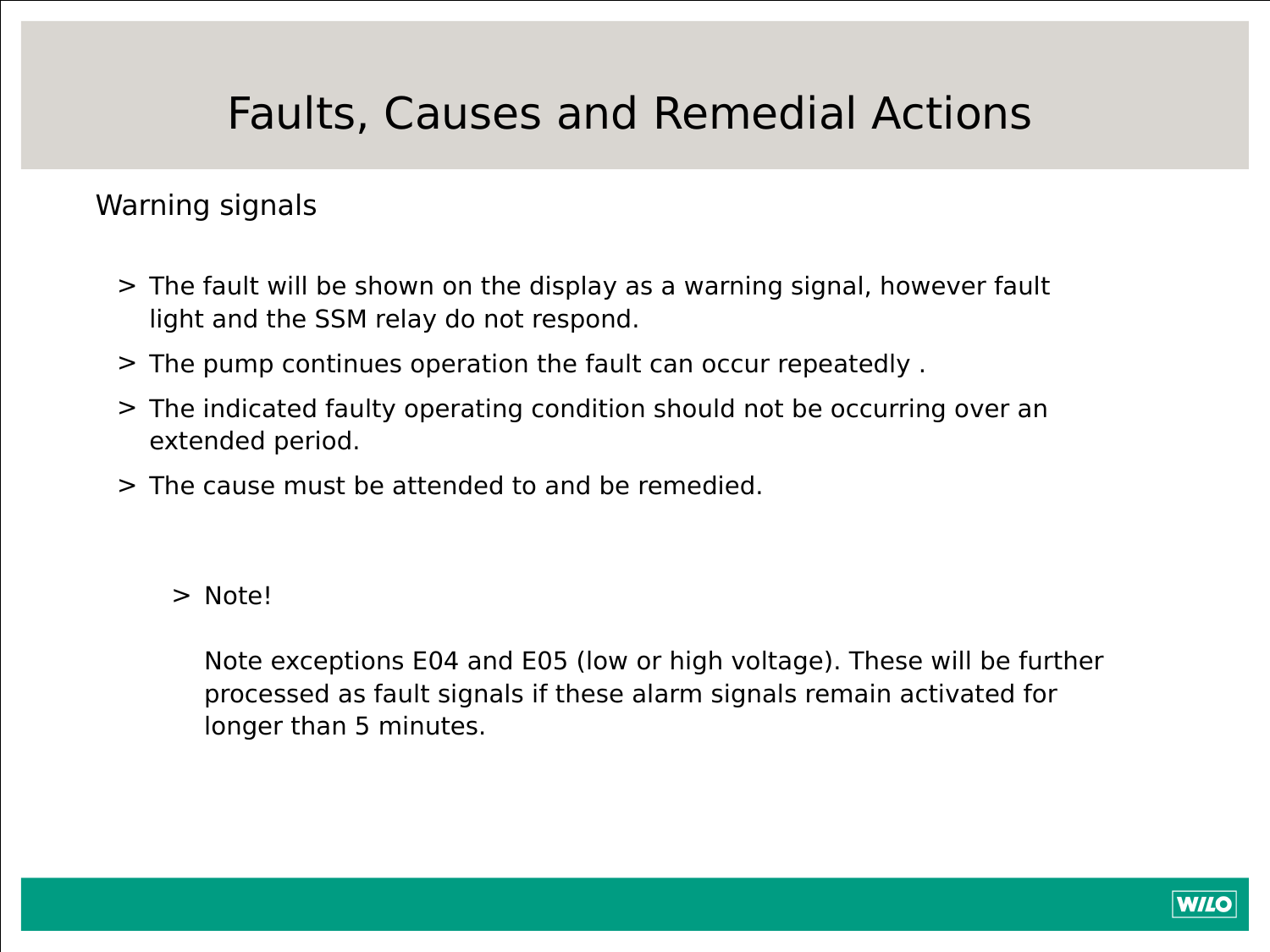

# Faults, Causes and Remedial Actions
Warning signals
The fault will be shown on the display as a warning signal, however fault light and the SSM relay do not respond.
The pump continues operation the fault can occur repeatedly .
The indicated faulty operating condition should not be occurring over an extended period.
The cause must be attended to and be remedied.
Note!
Note exceptions E04 and E05 (low or high voltage). These will be further processed as fault signals if these alarm signals remain activated for longer than 5 minutes.